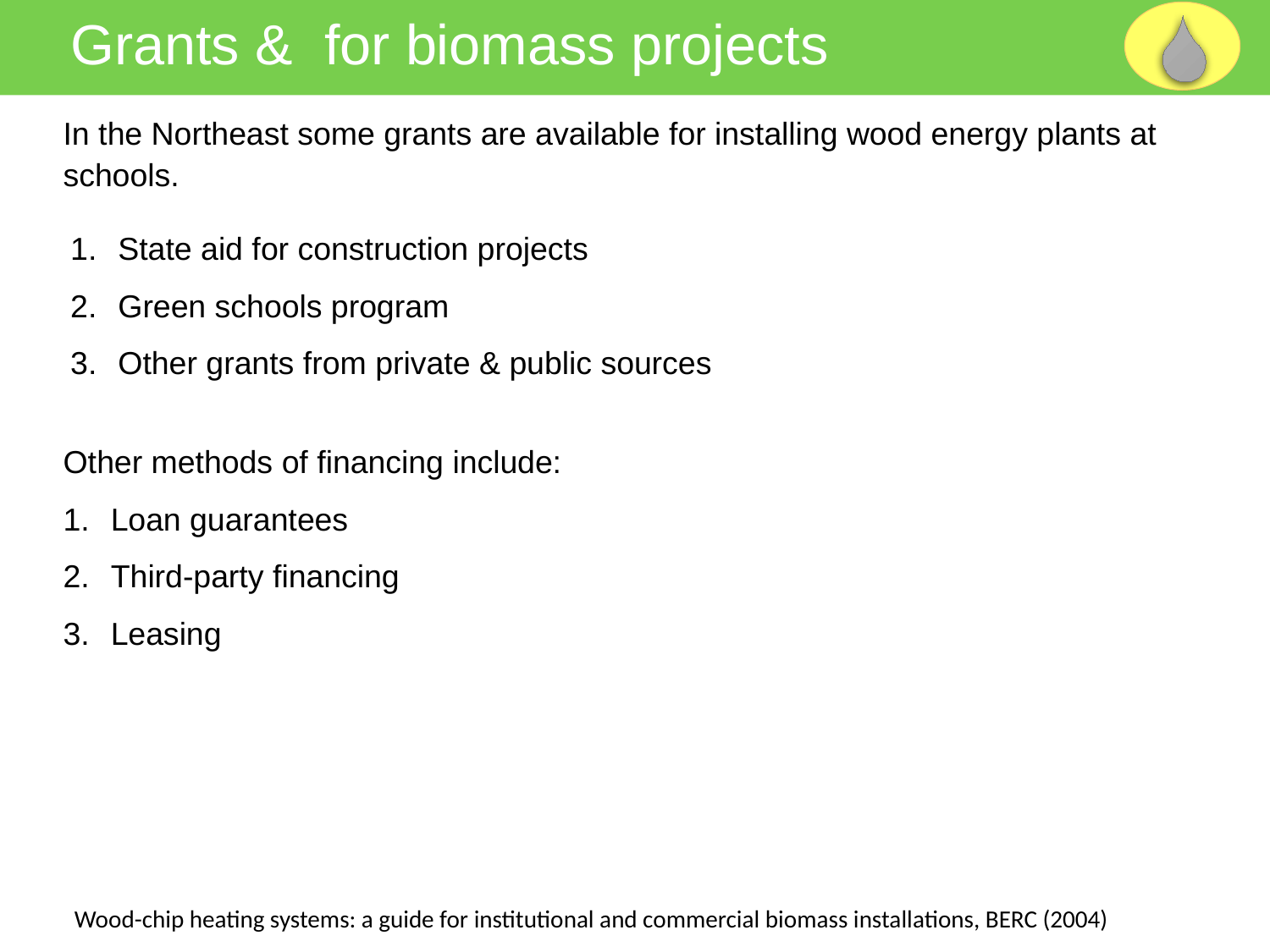

Grants &  for biomass projects
In the Northeast some grants are available for installing wood energy plants at schools.
State aid for construction projects
Green schools program
Other grants from private & public sources
Other methods of financing include:
Loan guarantees
Third-party financing
Leasing
Wood-chip heating systems: a guide for institutional and commercial biomass installations, BERC (2004)